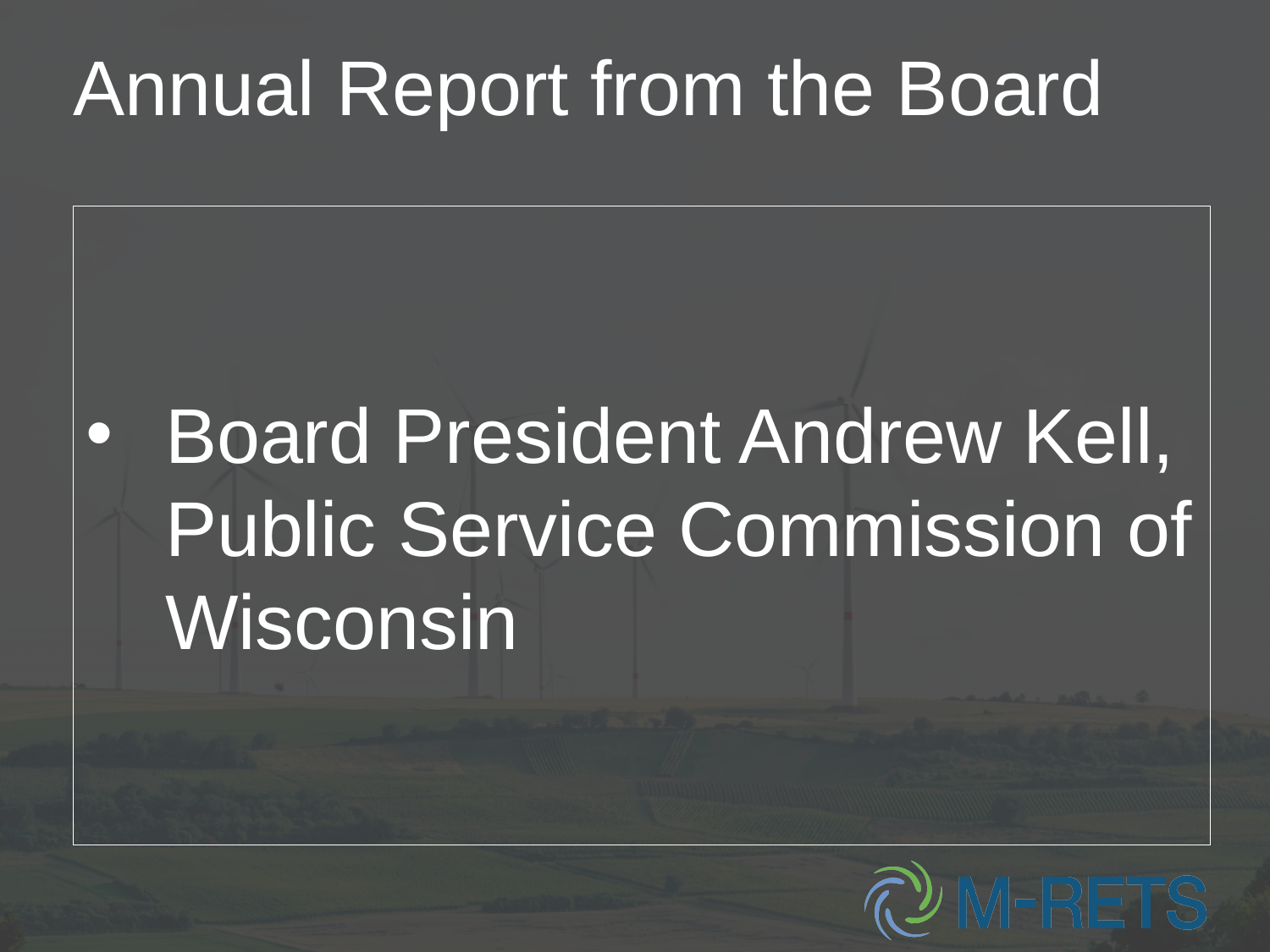

# Annual Report from the Board
Board President Andrew Kell, Public Service Commission of Wisconsin